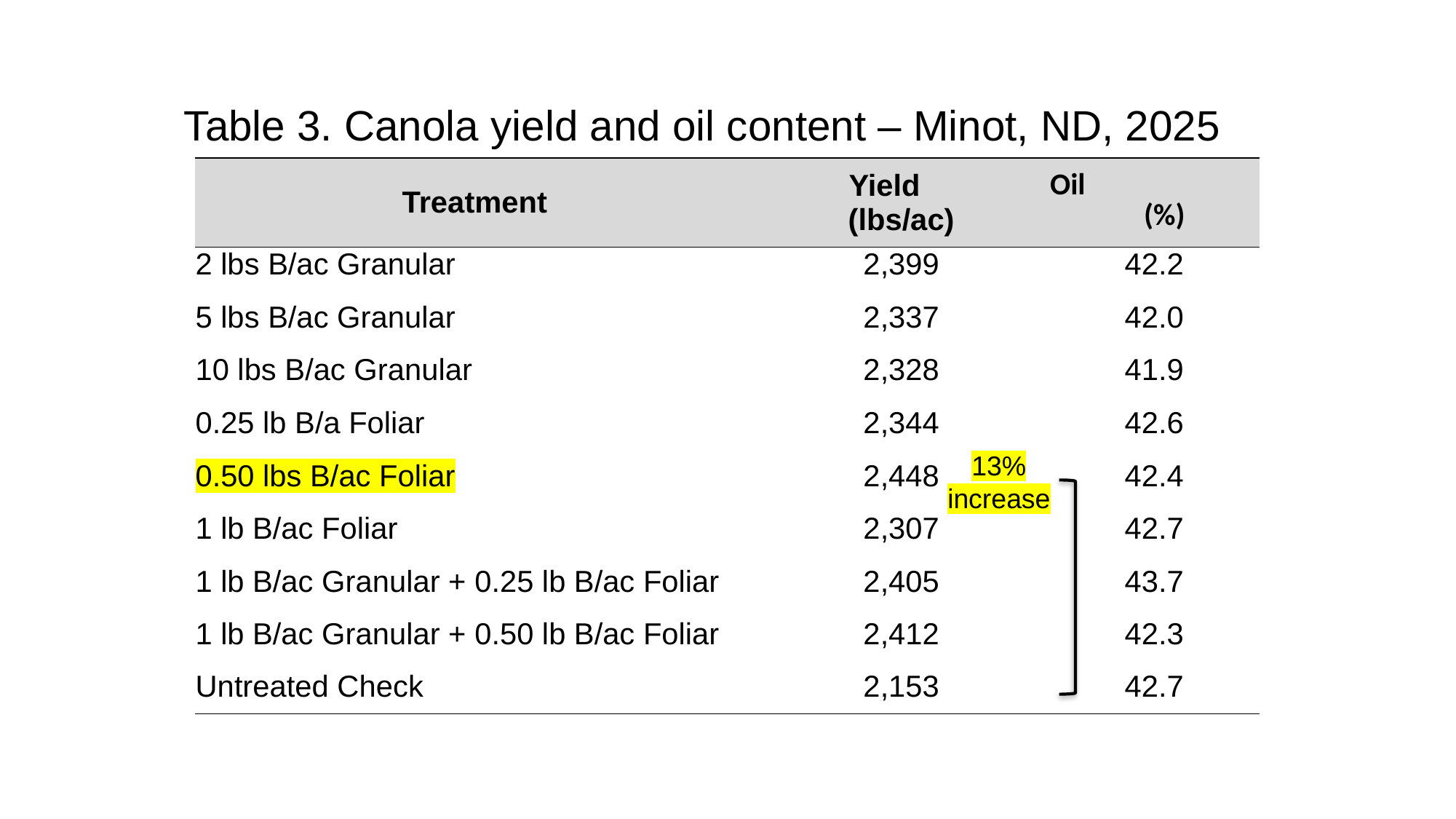

Table 3. Canola yield and oil content – Minot, ND, 2025
| Treatment | Yield (lbs/ac) | Oil (%) |
| --- | --- | --- |
| 2 lbs B/ac Granular | 2,399 | 42.2 |
| 5 lbs B/ac Granular | 2,337 | 42.0 |
| 10 lbs B/ac Granular | 2,328 | 41.9 |
| 0.25 lb B/a Foliar | 2,344 | 42.6 |
| 0.50 lbs B/ac Foliar | 2,448 | 42.4 |
| 1 lb B/ac Foliar | 2,307 | 42.7 |
| 1 lb B/ac Granular + 0.25 lb B/ac Foliar | 2,405 | 43.7 |
| 1 lb B/ac Granular + 0.50 lb B/ac Foliar | 2,412 | 42.3 |
| Untreated Check | 2,153 | 42.7 |
13%
increase